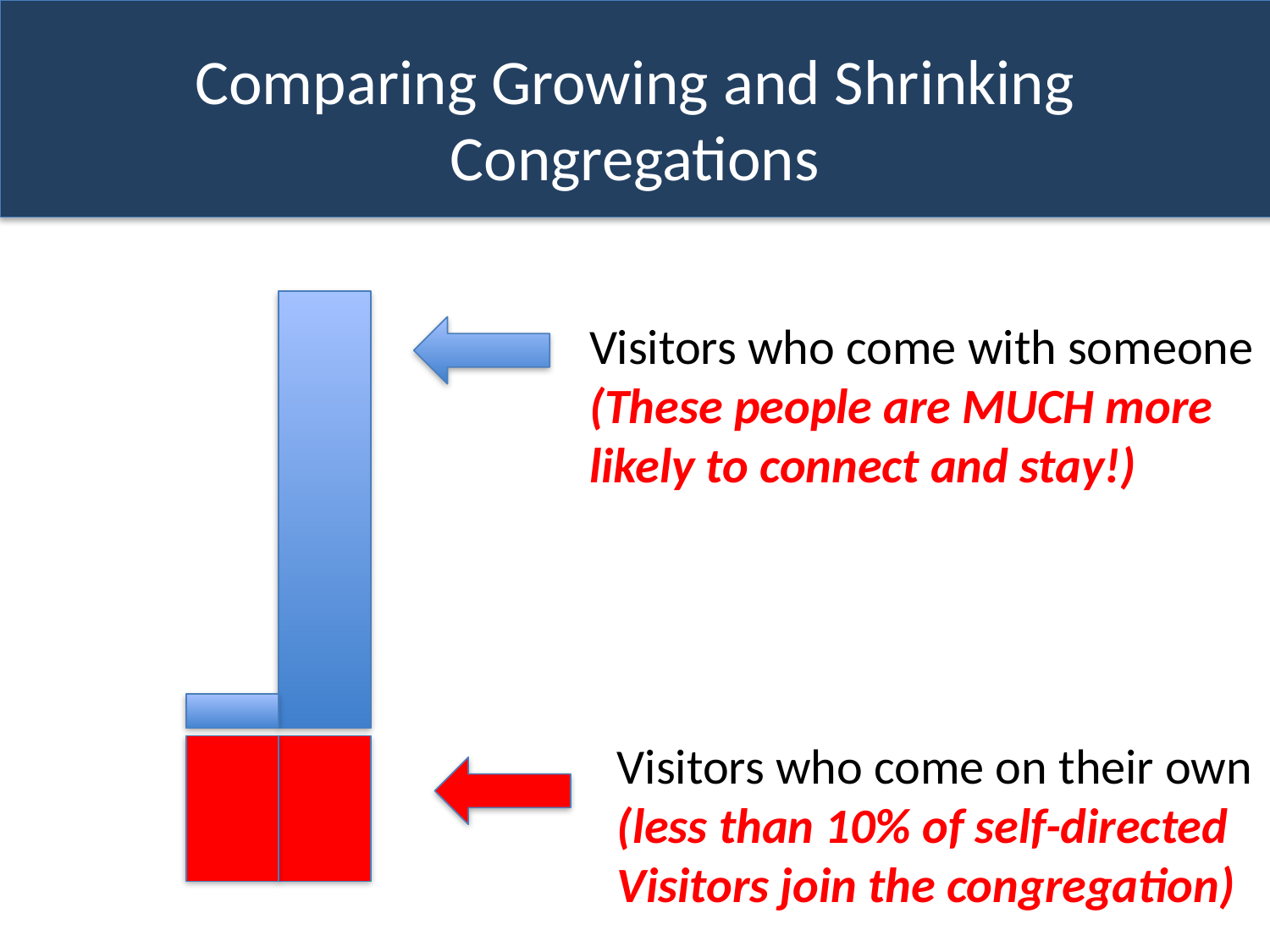

# Comparing Growing and Shrinking Congregations

Visitors who come with someone
(These people are MUCH more
likely to connect and stay!)

Visitors who come on their own
(less than 10% of self-directed
Visitors join the congregation)